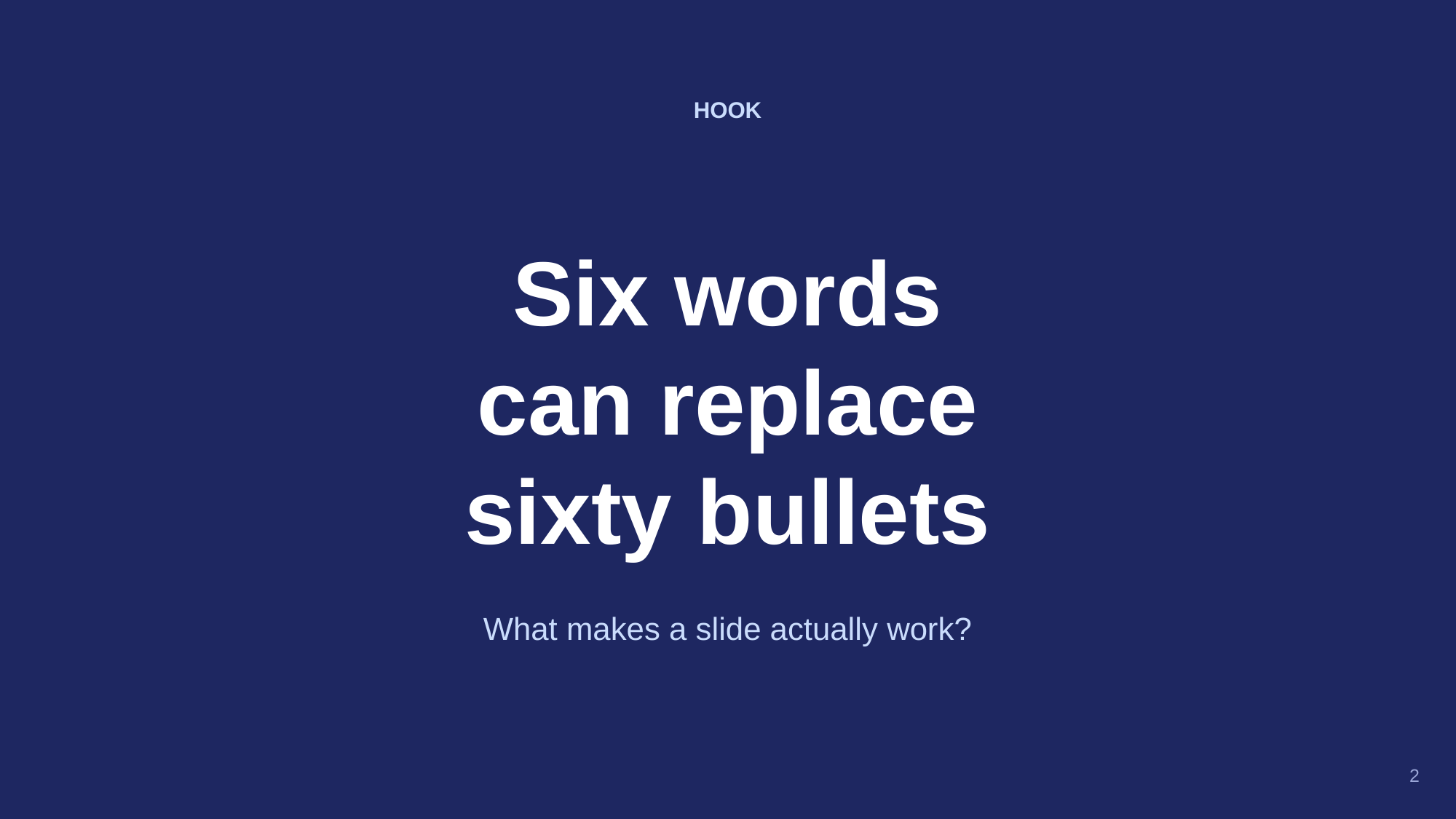

HOOK
Six words
can replace
sixty bullets
What makes a slide actually work?
2